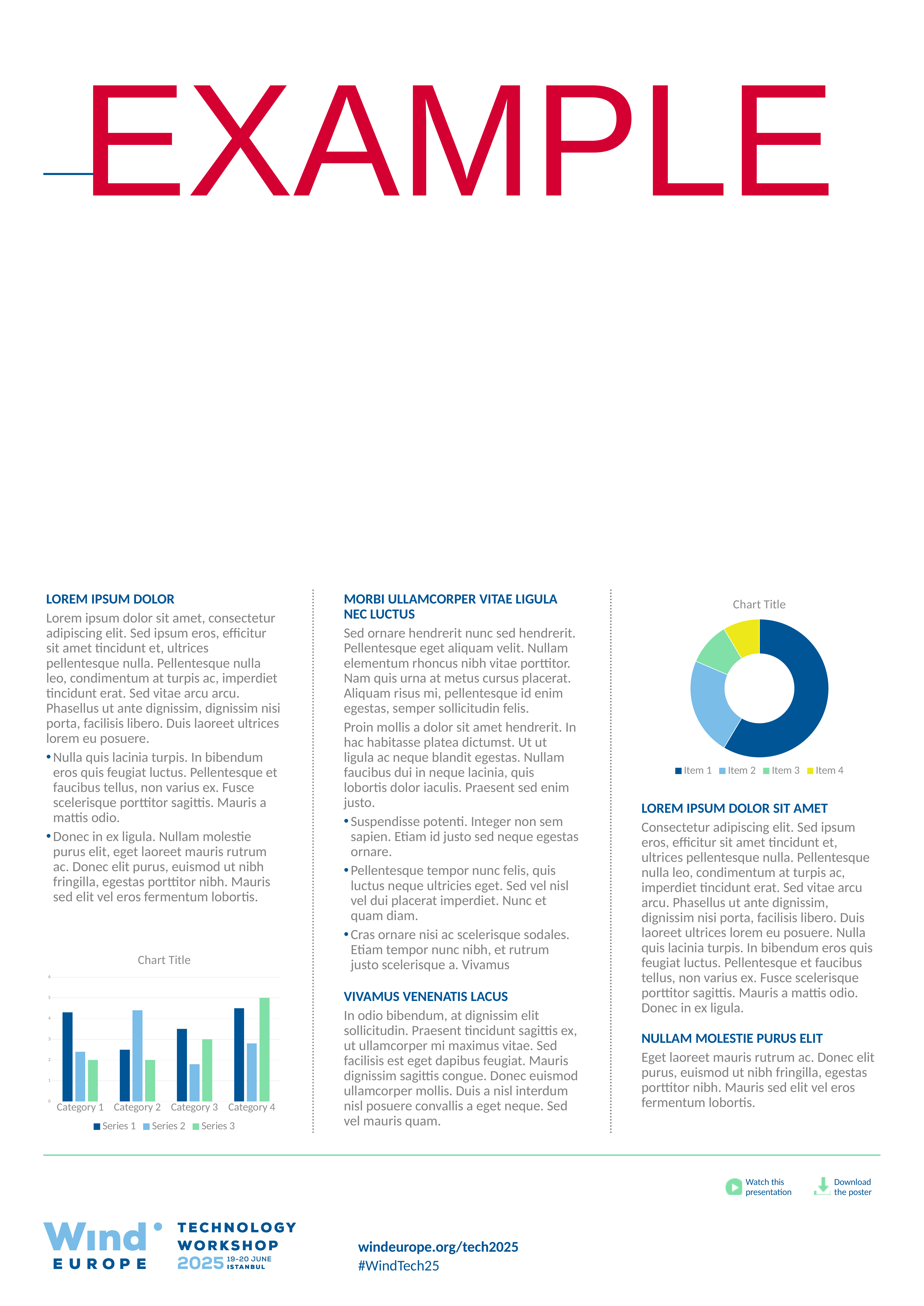

#

LOREM IPSUM DOLOR
Lorem ipsum dolor sit amet, consectetur adipiscing elit. Sed ipsum eros, efficitur sit amet tincidunt et, ultrices pellentesque nulla. Pellentesque nulla leo, condimentum at turpis ac, imperdiet tincidunt erat. Sed vitae arcu arcu. Phasellus ut ante dignissim, dignissim nisi porta, facilisis libero. Duis laoreet ultrices lorem eu posuere.
Nulla quis lacinia turpis. In bibendum eros quis feugiat luctus. Pellentesque et faucibus tellus, non varius ex. Fusce scelerisque porttitor sagittis. Mauris a mattis odio.
Donec in ex ligula. Nullam molestie purus elit, eget laoreet mauris rutrum ac. Donec elit purus, euismod ut nibh fringilla, egestas porttitor nibh. Mauris sed elit vel eros fermentum lobortis.

MORBI ULLAMCORPER VITAE LIGULA NEC LUCTUS
Sed ornare hendrerit nunc sed hendrerit. Pellentesque eget aliquam velit. Nullam elementum rhoncus nibh vitae porttitor. Nam quis urna at metus cursus placerat. Aliquam risus mi, pellentesque id enim egestas, semper sollicitudin felis.
Proin mollis a dolor sit amet hendrerit. In hac habitasse platea dictumst. Ut ut ligula ac neque blandit egestas. Nullam faucibus dui in neque lacinia, quis lobortis dolor iaculis. Praesent sed enim justo.
Suspendisse potenti. Integer non sem sapien. Etiam id justo sed neque egestas ornare.
Pellentesque tempor nunc felis, quis luctus neque ultricies eget. Sed vel nisl vel dui placerat imperdiet. Nunc et quam diam.
Cras ornare nisi ac scelerisque sodales. Etiam tempor nunc nibh, et rutrum justo scelerisque a. Vivamus

### Chart:

| Category | Chart Title |
|---|---|
| Item 1 | 8.2 |
| Item 2 | 3.2 |
| Item 3 | 1.4 |
| Item 4 | 1.2 |
LOREM IPSUM DOLOR SIT AMET
Consectetur adipiscing elit. Sed ipsum eros, efficitur sit amet tincidunt et, ultrices pellentesque nulla. Pellentesque nulla leo, condimentum at turpis ac, imperdiet tincidunt erat. Sed vitae arcu arcu. Phasellus ut ante dignissim, dignissim nisi porta, facilisis libero. Duis laoreet ultrices lorem eu posuere. Nulla quis lacinia turpis. In bibendum eros quis feugiat luctus. Pellentesque et faucibus tellus, non varius ex. Fusce scelerisque porttitor sagittis. Mauris a mattis odio. Donec in ex ligula.

### Chart:

| Category | Series 1 | Series 2 | Series 3 |
|---|---|---|---|
| Category 1 | 4.3 | 2.4 | 2.0 |
| Category 2 | 2.5 | 4.4 | 2.0 |
| Category 3 | 3.5 | 1.8 | 3.0 |
| Category 4 | 4.5 | 2.8 | 5.0 |
VIVAMUS VENENATIS LACUS
In odio bibendum, at dignissim elit sollicitudin. Praesent tincidunt sagittis ex, ut ullamcorper mi maximus vitae. Sed facilisis est eget dapibus feugiat. Mauris dignissim sagittis congue. Donec euismod ullamcorper mollis. Duis a nisl interdum nisl posuere convallis a eget neque. Sed vel mauris quam.
NULLAM MOLESTIE PURUS ELIT
Eget laoreet mauris rutrum ac. Donec elit purus, euismod ut nibh fringilla, egestas porttitor nibh. Mauris sed elit vel eros fermentum lobortis.